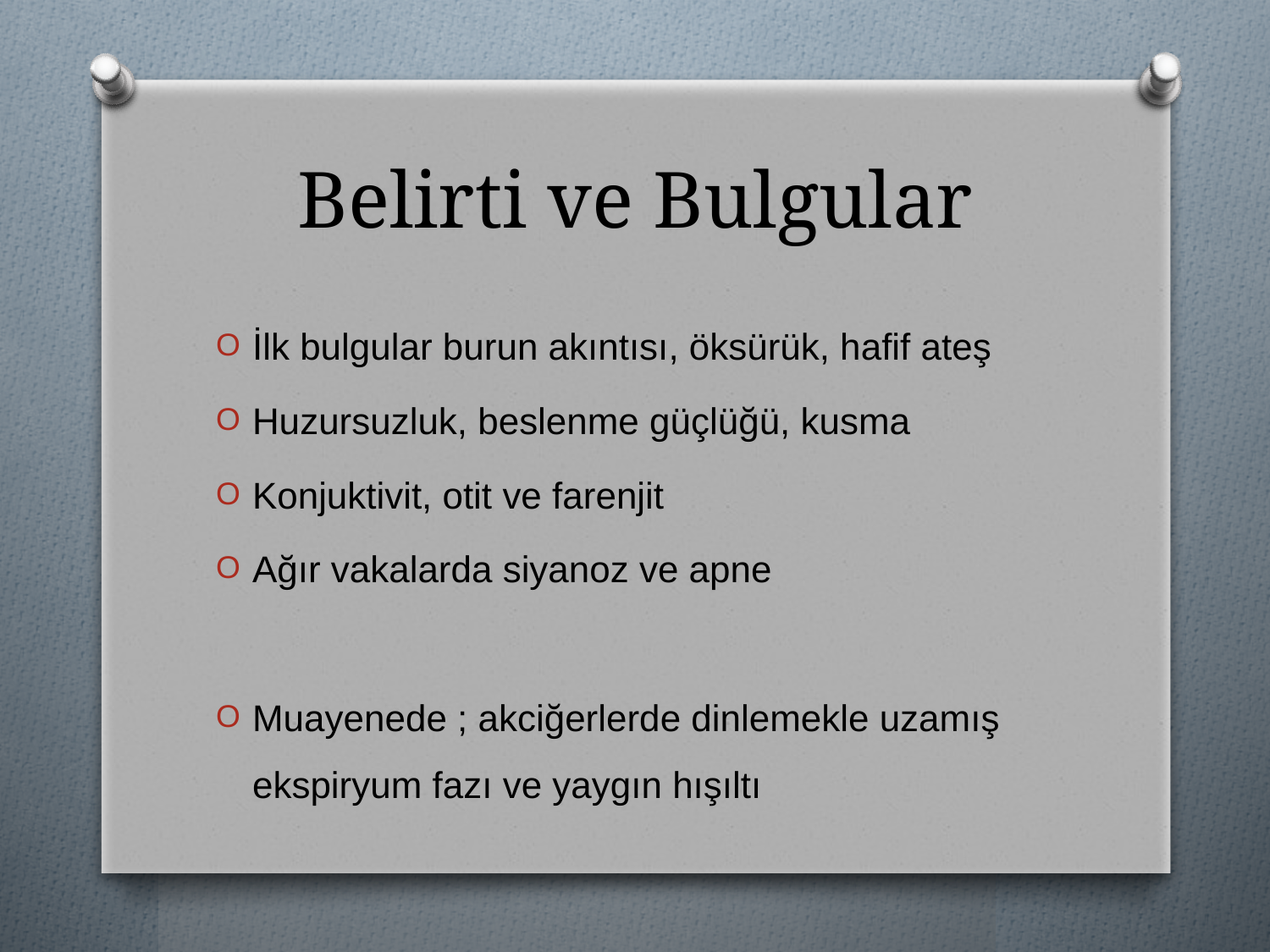

# Belirti ve Bulgular
İlk bulgular burun akıntısı, öksürük, hafif ateş
Huzursuzluk, beslenme güçlüğü, kusma
Konjuktivit, otit ve farenjit
Ağır vakalarda siyanoz ve apne

Muayenede ; akciğerlerde dinlemekle uzamış ekspiryum fazı ve yaygın hışıltı